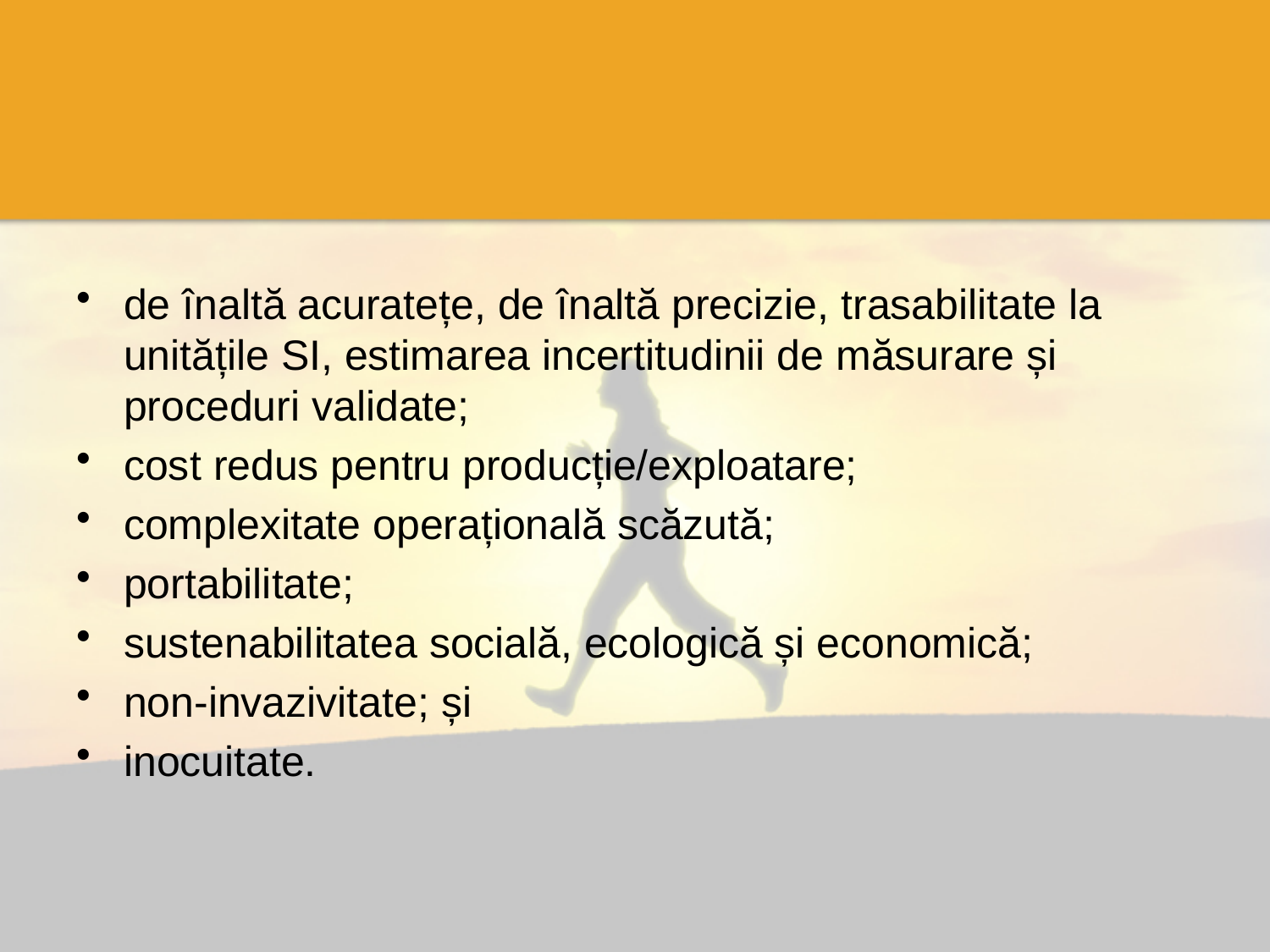

#
de înaltă acuratețe, de înaltă precizie, trasabilitate la unitățile SI, estimarea incertitudinii de măsurare și proceduri validate;
cost redus pentru producție/exploatare;
complexitate operațională scăzută;
portabilitate;
sustenabilitatea socială, ecologică și economică;
non-invazivitate; și
inocuitate.